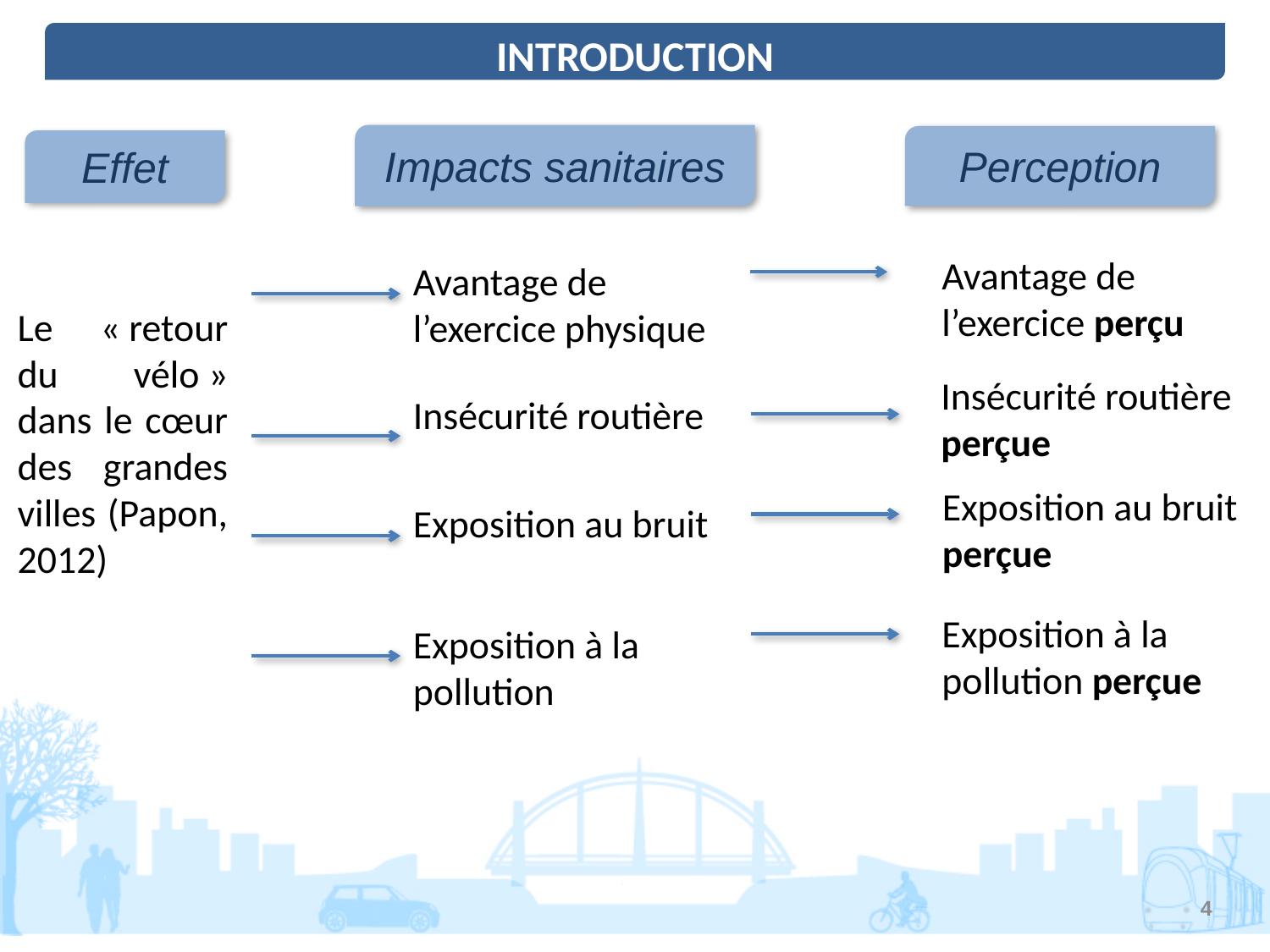

INTRODUCTION

Impacts sanitaires
Perception
Effet
Avantage de
l’exercice perçu
Avantage de
l’exercice physique
Le « retour du vélo » dans le cœur des grandes villes (Papon, 2012)

Insécurité routière
perçue
Insécurité routière
Exposition au bruit
perçue
Exposition au bruit
Exposition à la pollution perçue
Exposition à la
pollution
4